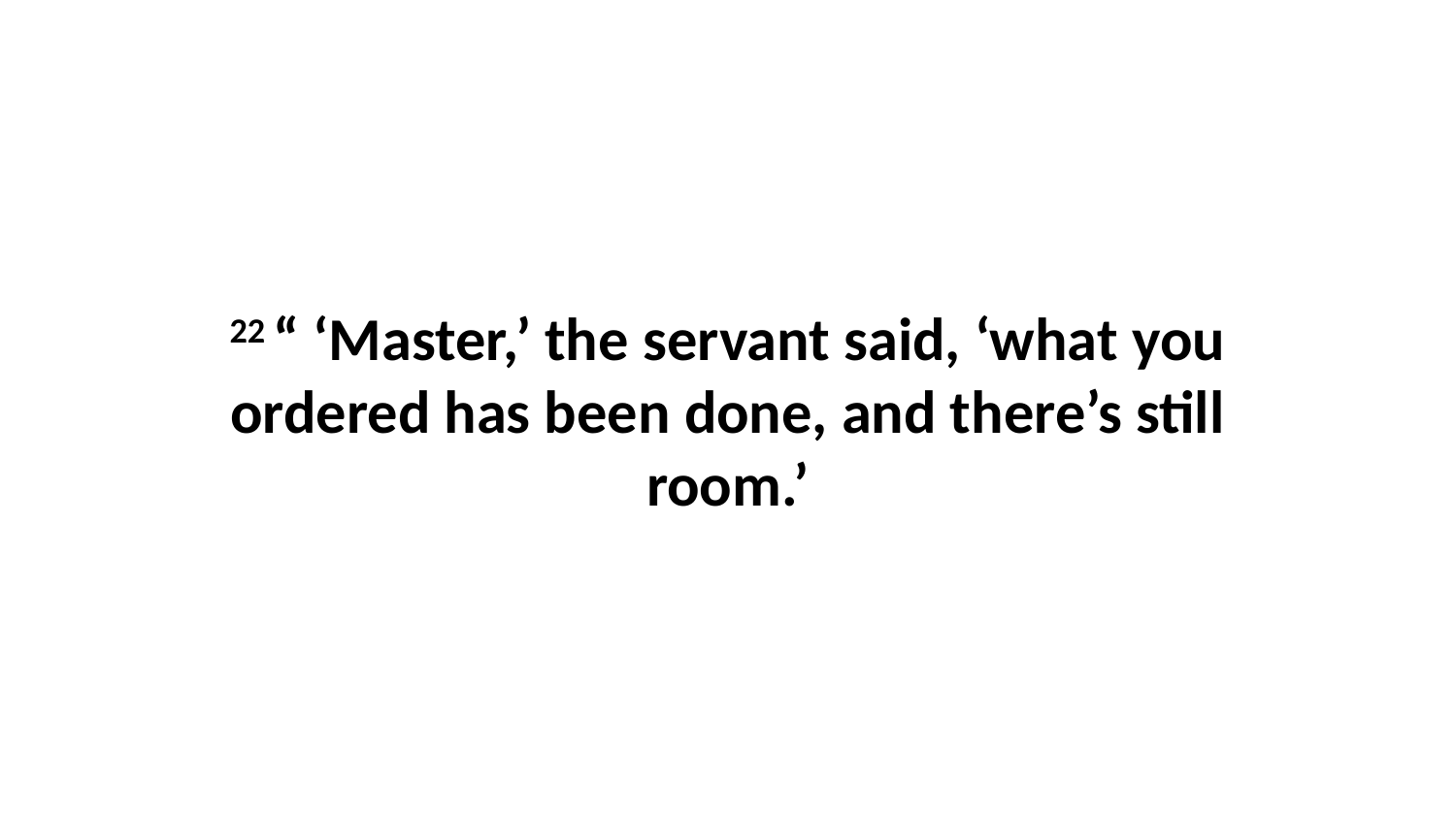

22 “ ‘Master,’ the servant said, ‘what you ordered has been done, and there’s still room.’